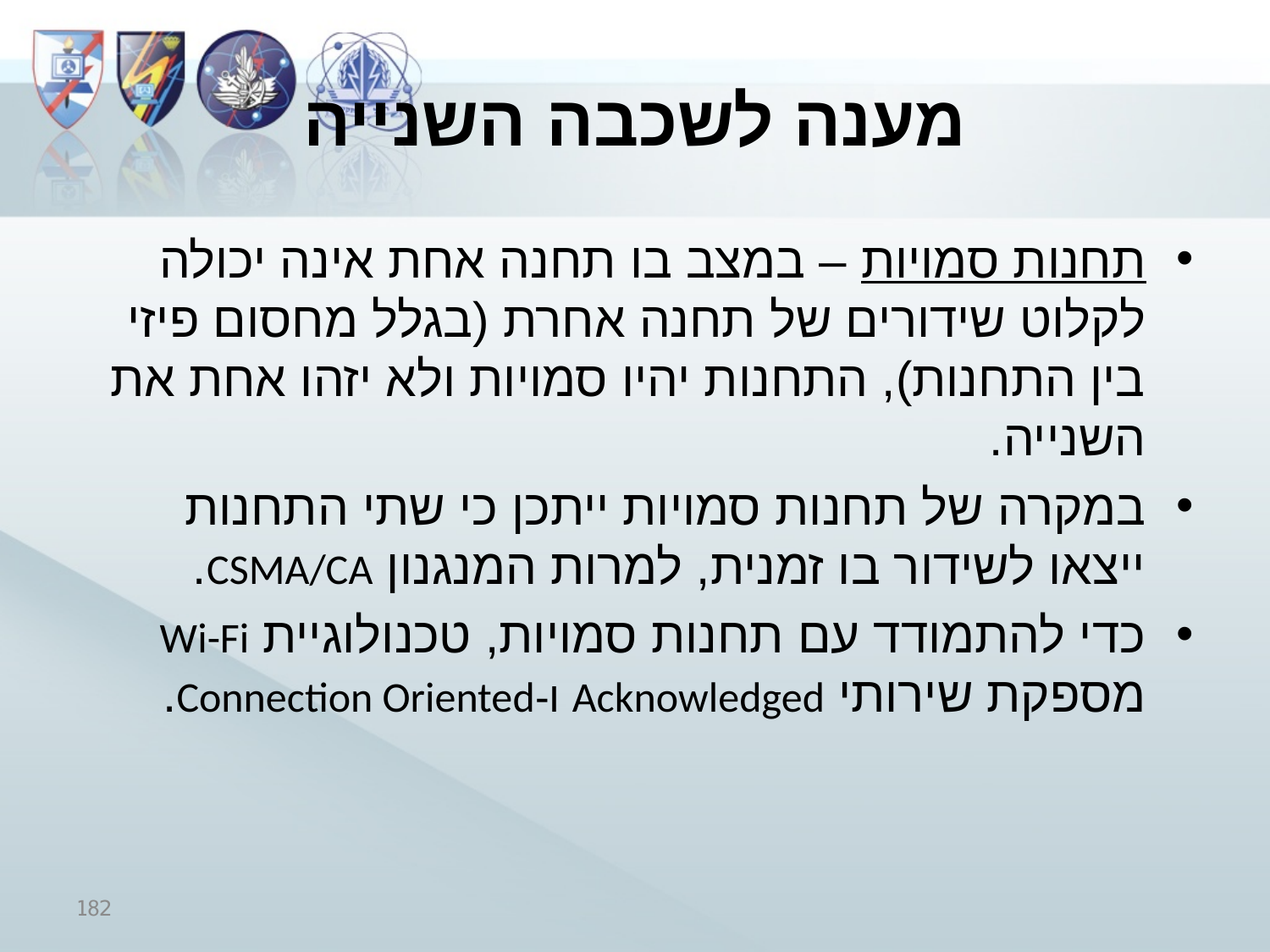

# מענה לשכבה השנייה
תחנות סמויות – במצב בו תחנה אחת אינה יכולה לקלוט שידורים של תחנה אחרת (בגלל מחסום פיזי בין התחנות), התחנות יהיו סמויות ולא יזהו אחת את השנייה.
במקרה של תחנות סמויות ייתכן כי שתי התחנות ייצאו לשידור בו זמנית, למרות המנגנון CSMA/CA.
כדי להתמודד עם תחנות סמויות, טכנולוגיית Wi-Fi מספקת שירותי Acknowledged ו-Connection Oriented.
182